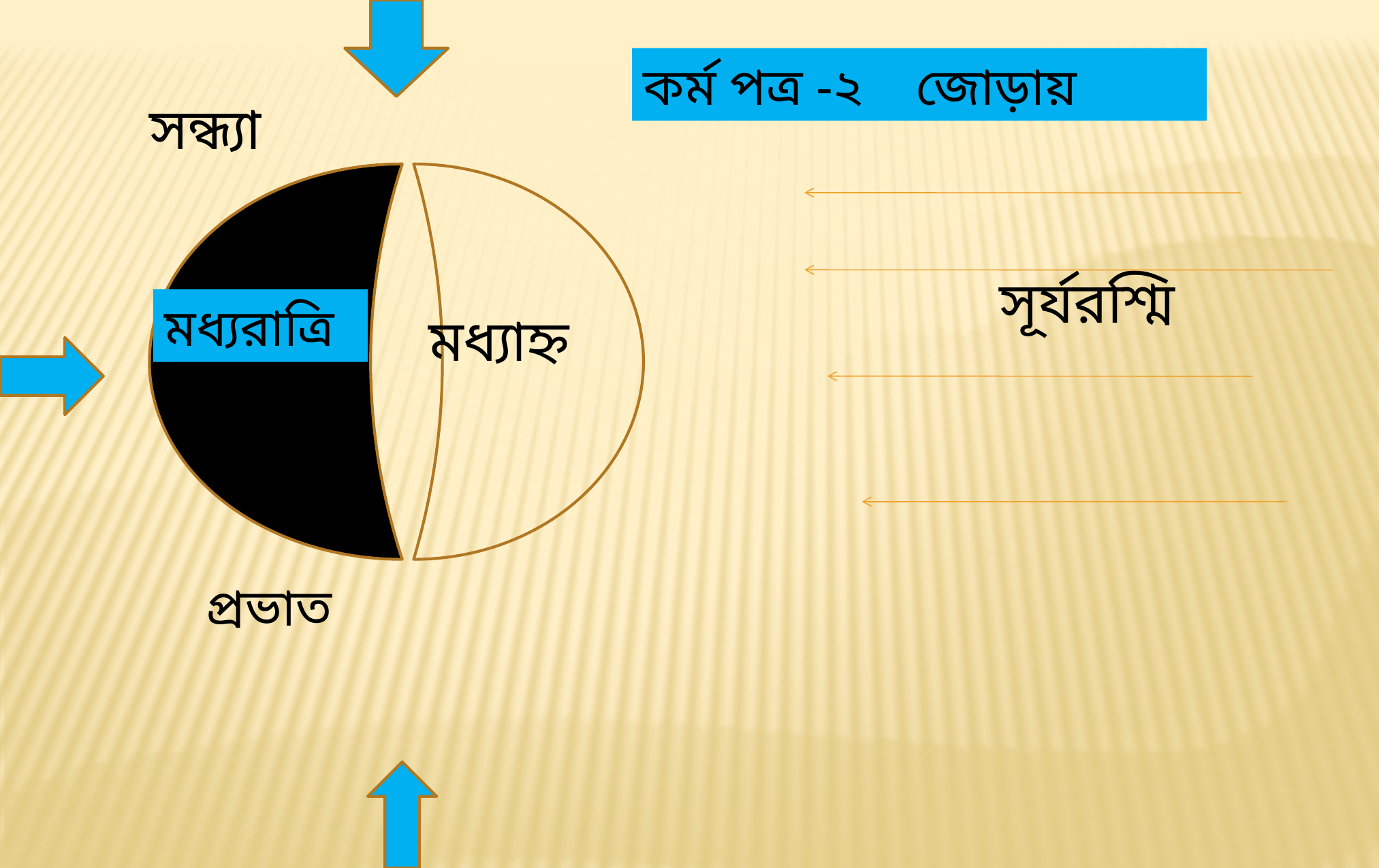

কর্ম পত্র -২    জোড়ায়
সন্ধ্যা

সূর্যরশ্মি
মধ্যরাত্রি
মধ্যাহ্ন

প্রভাত